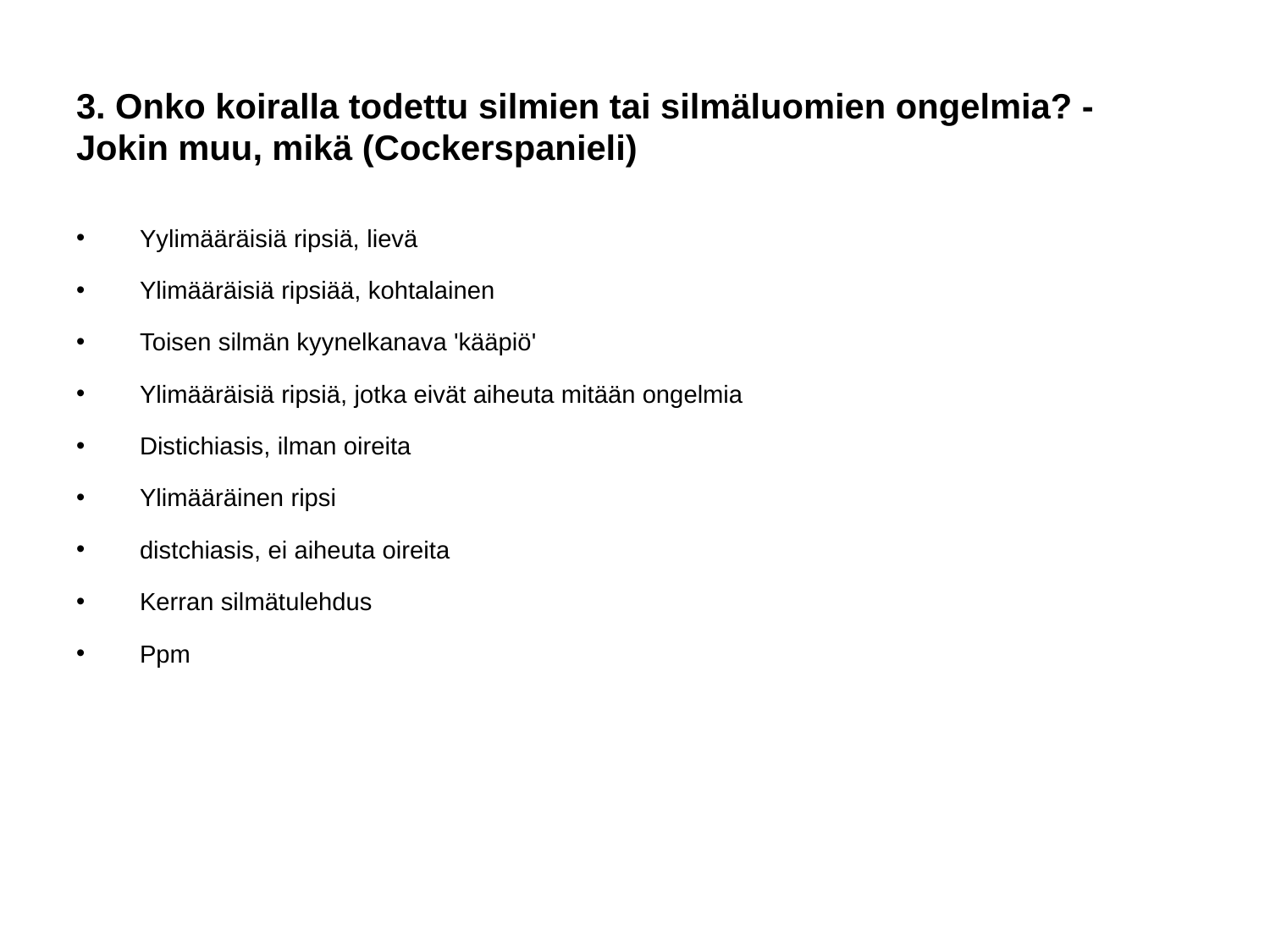

# 3. Onko koiralla todettu silmien tai silmäluomien ongelmia? - Jokin muu, mikä (Cockerspanieli)
Yylimääräisiä ripsiä, lievä
Ylimääräisiä ripsiää, kohtalainen
Toisen silmän kyynelkanava 'kääpiö'
Ylimääräisiä ripsiä, jotka eivät aiheuta mitään ongelmia
Distichiasis, ilman oireita
Ylimääräinen ripsi
distchiasis, ei aiheuta oireita
Kerran silmätulehdus
Ppm